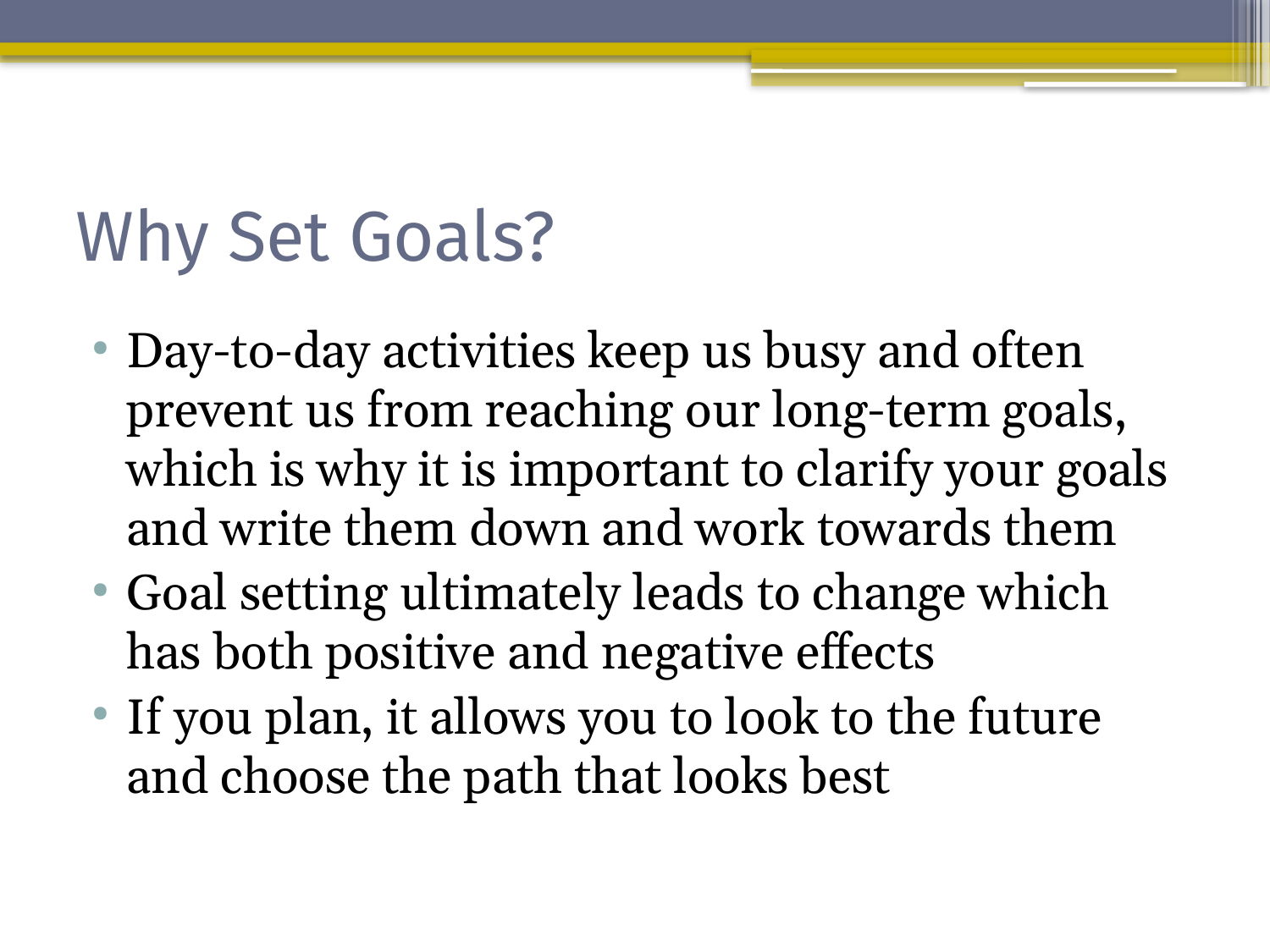

# Why Set Goals?
Day-to-day activities keep us busy and often prevent us from reaching our long-term goals, which is why it is important to clarify your goals and write them down and work towards them
Goal setting ultimately leads to change which has both positive and negative effects
If you plan, it allows you to look to the future and choose the path that looks best